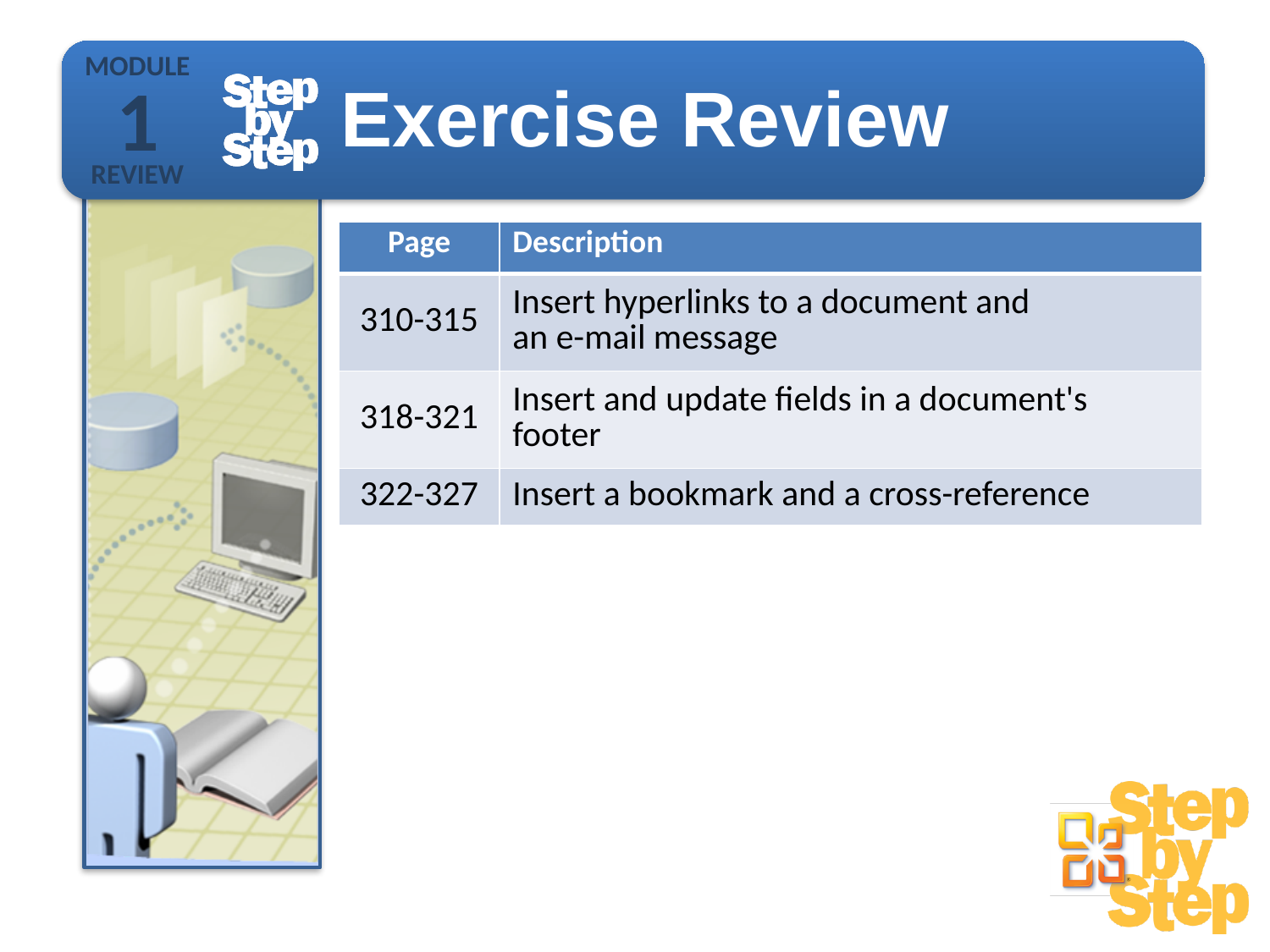

1
| Page | Description |
| --- | --- |
| 310-315 | Insert hyperlinks to a document and an e-mail message |
| 318-321 | Insert and update fields in a document's footer |
| 322-327 | Insert a bookmark and a cross-reference |